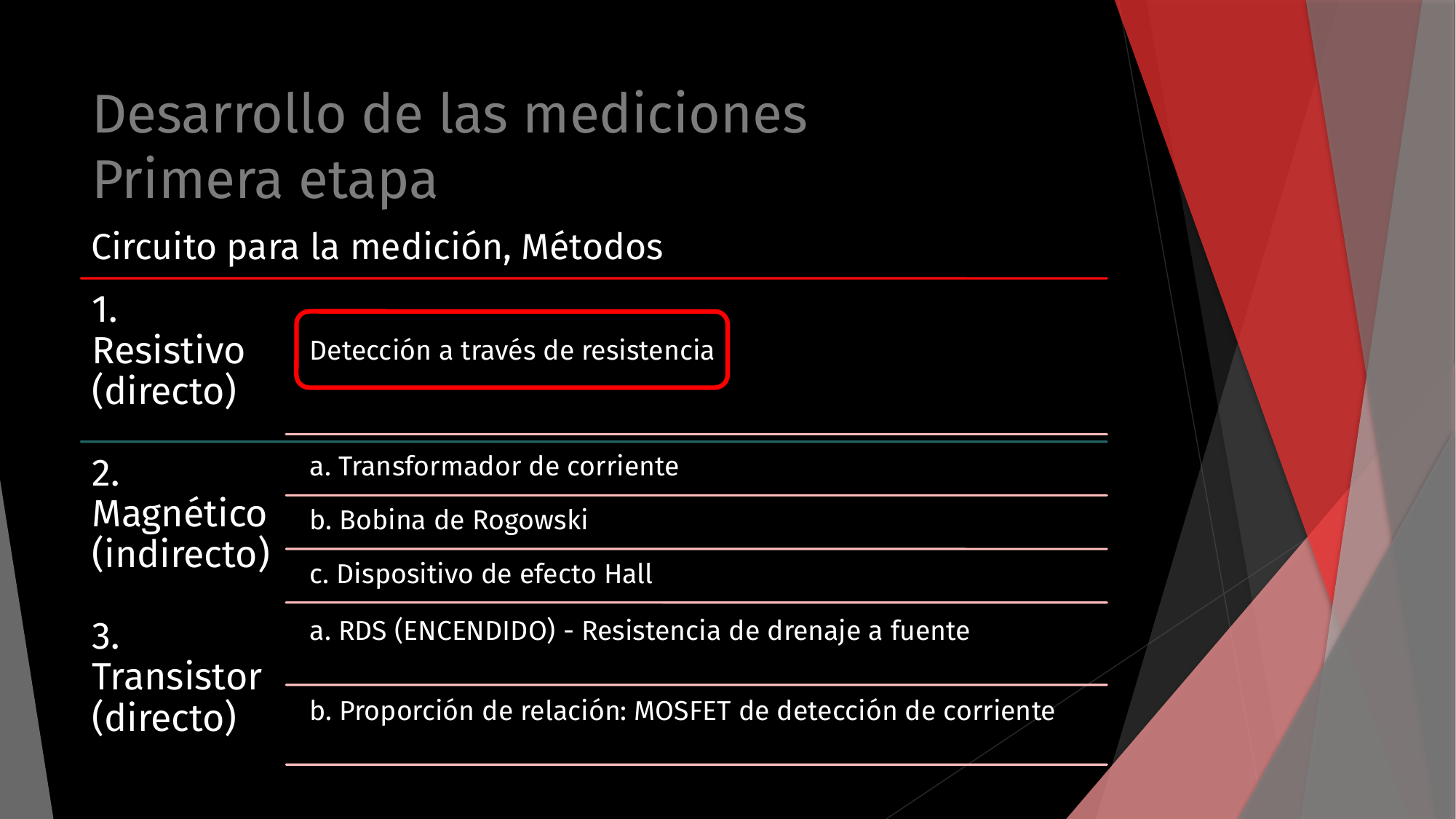

# Desarrollo de las mediciones Primera etapa
Circuito para la medición, Métodos
1. Resistivo (directo)

Detección a través de resistencia
2. Magnético (indirecto)
a. Transformador de corriente
b. Bobina de Rogowski
c. Dispositivo de efecto Hall
3. Transistor (directo)
a. RDS (ENCENDIDO) - Resistencia de drenaje a fuente
b. Proporción de relación: MOSFET de detección de corriente